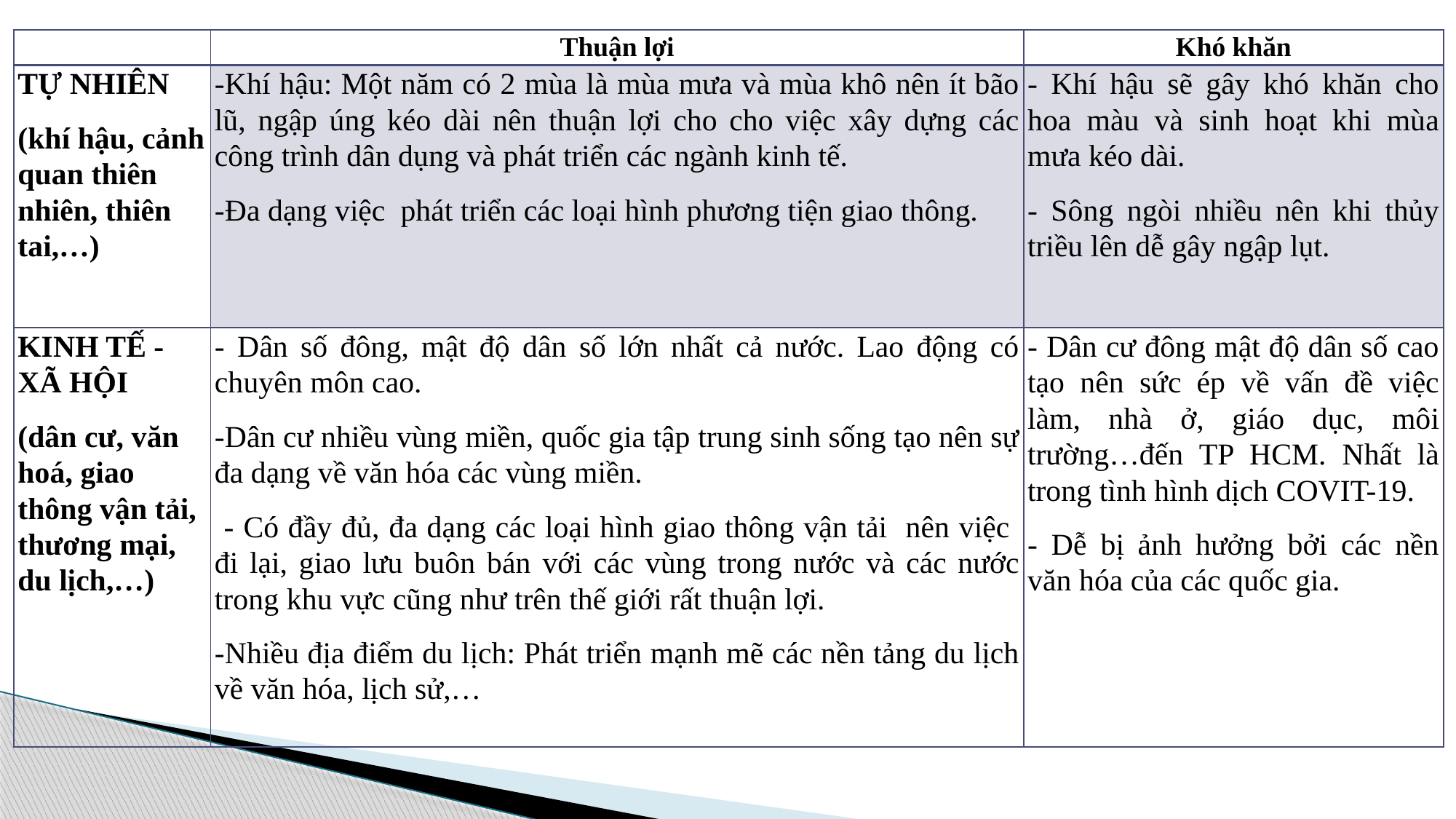

|  | Thuận lợi | Khó khăn |
| --- | --- | --- |
| TỰ NHIÊN (khí hậu, cảnh quan thiên nhiên, thiên tai,…) | -Khí hậu: Một năm có 2 mùa là mùa mưa và mùa khô nên ít bão lũ, ngập úng kéo dài nên thuận lợi cho cho việc xây dựng các công trình dân dụng và phát triển các ngành kinh tế. -Đa dạng việc phát triển các loại hình phương tiện giao thông. | - Khí hậu sẽ gây khó khăn cho hoa màu và sinh hoạt khi mùa mưa kéo dài. - Sông ngòi nhiều nên khi thủy triều lên dễ gây ngập lụt. |
| KINH TẾ - XÃ HỘI (dân cư, văn hoá, giao thông vận tải, thương mại, du lịch,…) | - Dân số đông, mật độ dân số lớn nhất cả nước. Lao động có chuyên môn cao. -Dân cư nhiều vùng miền, quốc gia tập trung sinh sống tạo nên sự đa dạng về văn hóa các vùng miền. - Có đầy đủ, đa dạng các loại hình giao thông vận tải nên việc đi lại, giao lưu buôn bán với các vùng trong nước và các nước trong khu vực cũng như trên thế giới rất thuận lợi. -Nhiều địa điểm du lịch: Phát triển mạnh mẽ các nền tảng du lịch về văn hóa, lịch sử,… | - Dân cư đông mật độ dân số cao tạo nên sức ép về vấn đề việc làm, nhà ở, giáo dục, môi trường…đến TP HCM. Nhất là trong tình hình dịch COVIT-19. - Dễ bị ảnh hưởng bởi các nền văn hóa của các quốc gia. |